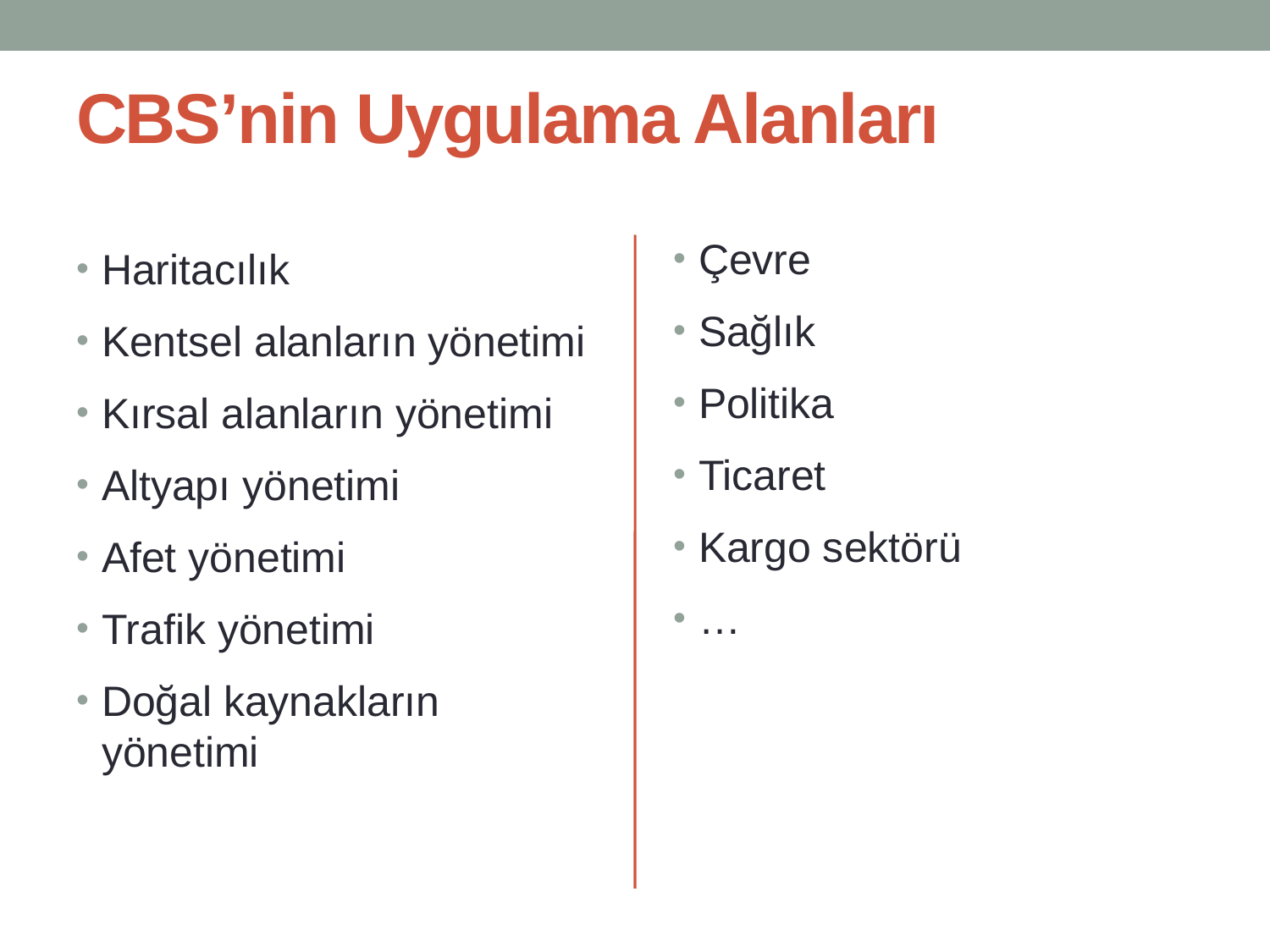

# CBS’nin Uygulama Alanları
Çevre
Sağlık
Politika
Ticaret
Kargo sektörü
…

Haritacılık
Kentsel alanların yönetimi
Kırsal alanların yönetimi
Altyapı yönetimi
Afet yönetimi
Trafik yönetimi
Doğal kaynakların yönetimi